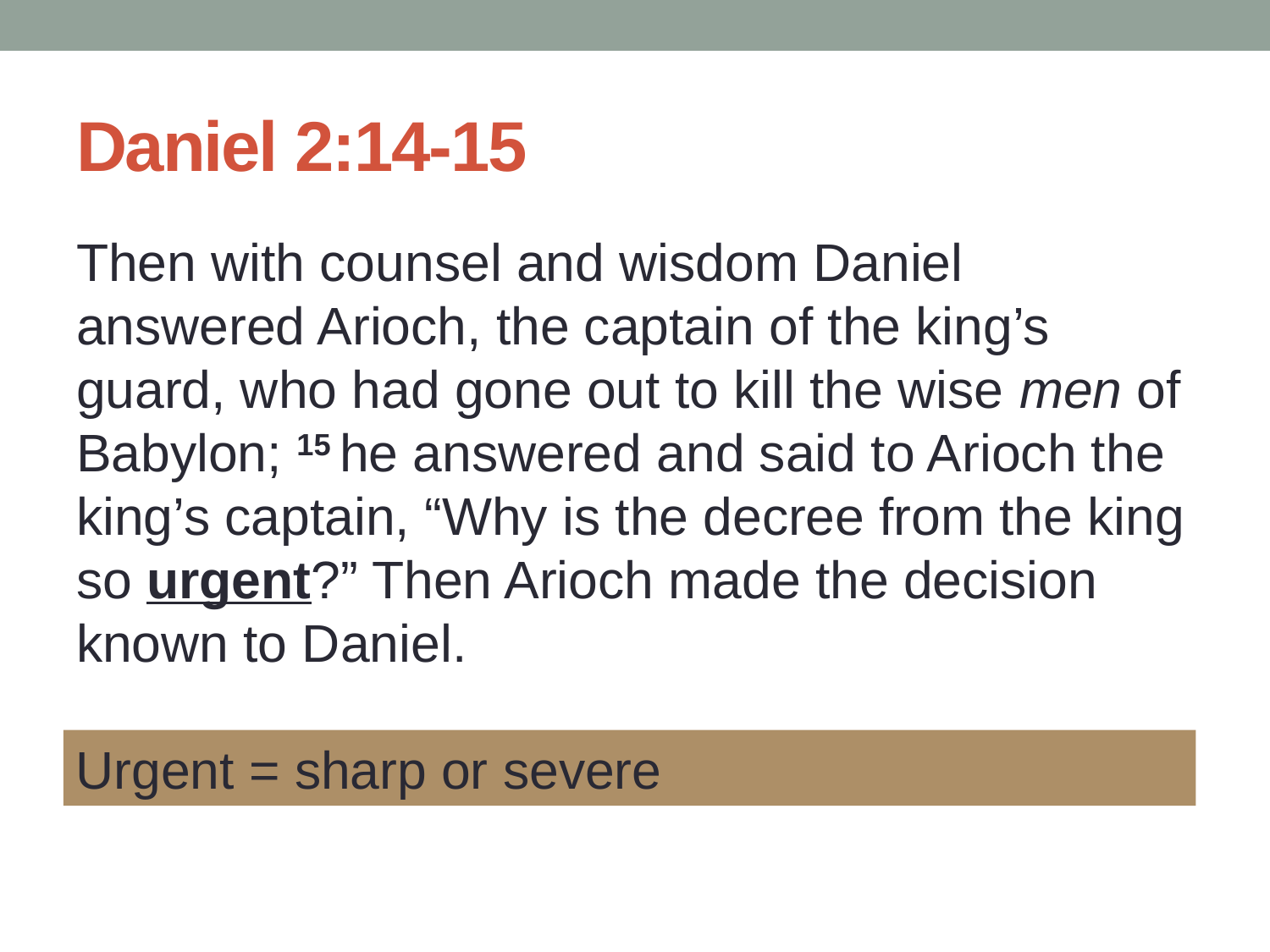

# Daniel 2:14-15
Then with counsel and wisdom Daniel answered Arioch, the captain of the king’s guard, who had gone out to kill the wise men of Babylon; 15 he answered and said to Arioch the king’s captain, “Why is the decree from the king so urgent?” Then Arioch made the decision known to Daniel.
Urgent = sharp or severe